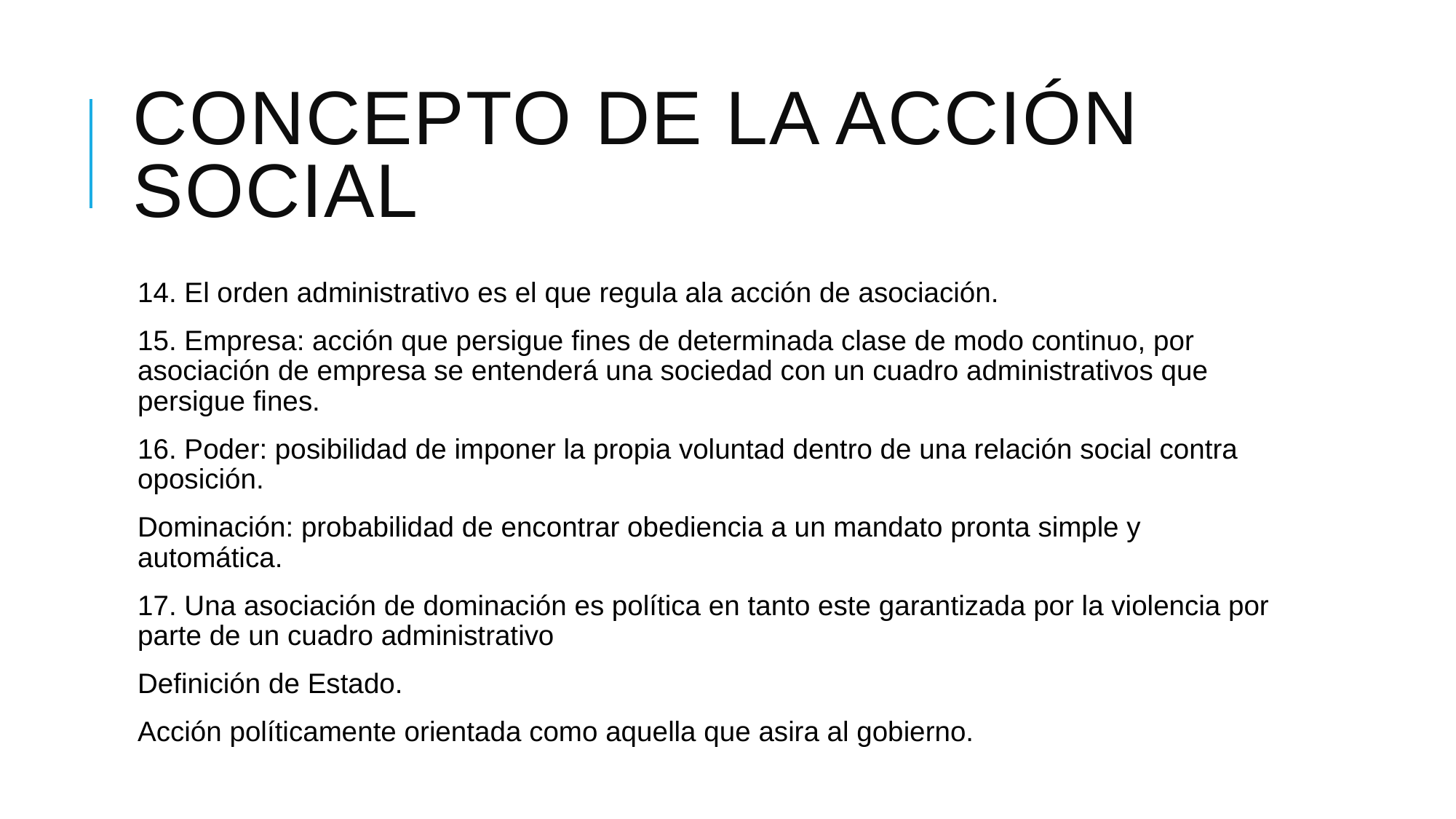

# Concepto de la acción social
14. El orden administrativo es el que regula ala acción de asociación.
15. Empresa: acción que persigue fines de determinada clase de modo continuo, por asociación de empresa se entenderá una sociedad con un cuadro administrativos que persigue fines.
16. Poder: posibilidad de imponer la propia voluntad dentro de una relación social contra oposición.
Dominación: probabilidad de encontrar obediencia a un mandato pronta simple y automática.
17. Una asociación de dominación es política en tanto este garantizada por la violencia por parte de un cuadro administrativo
Definición de Estado.
Acción políticamente orientada como aquella que asira al gobierno.